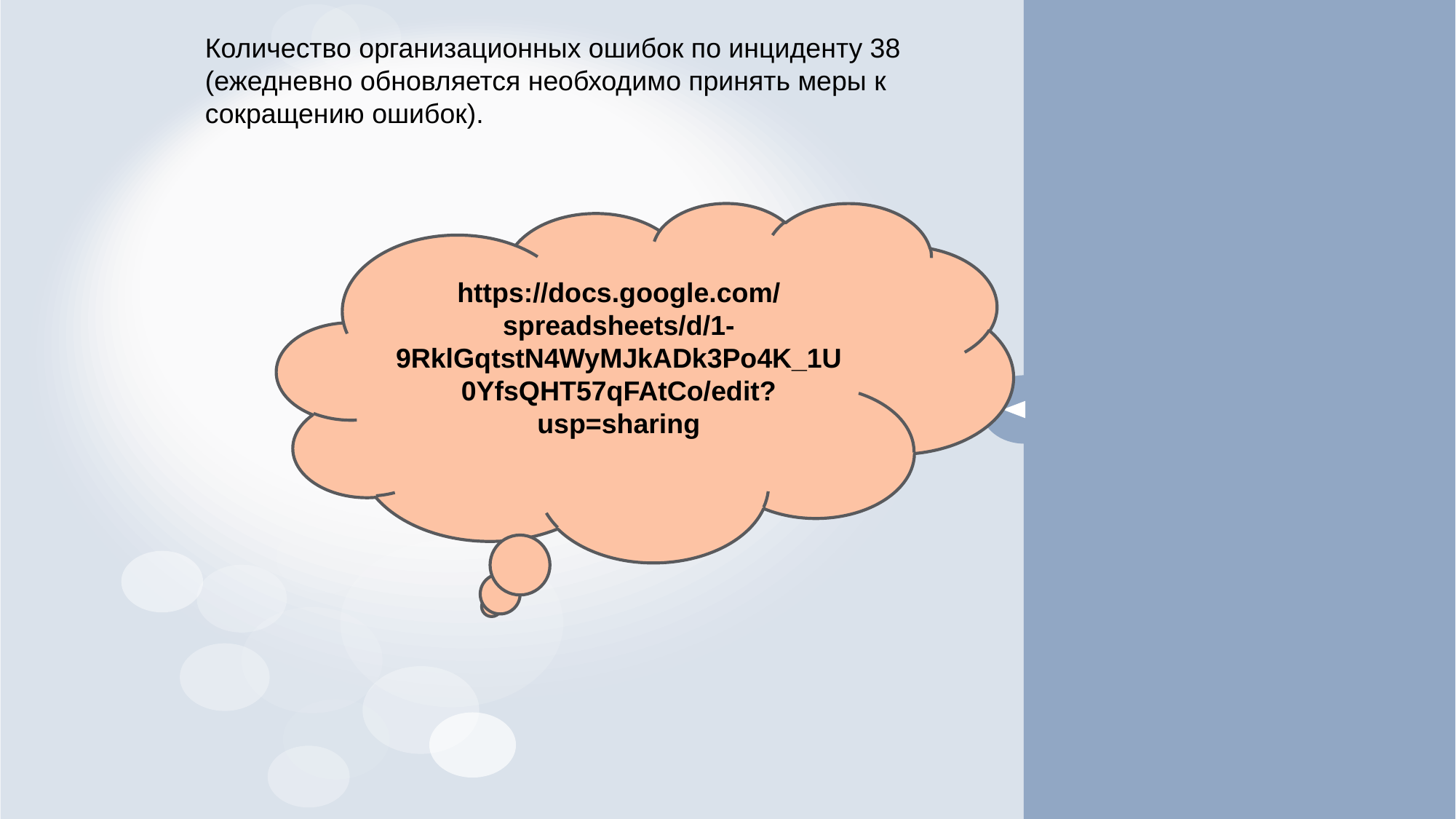

Количество организационных ошибок по инциденту 38
(ежедневно обновляется необходимо принять меры к сокращению ошибок).
https://docs.google.com/spreadsheets/d/1-9RklGqtstN4WyMJkADk3Po4K_1U0YfsQHT57qFAtCo/edit?usp=sharing